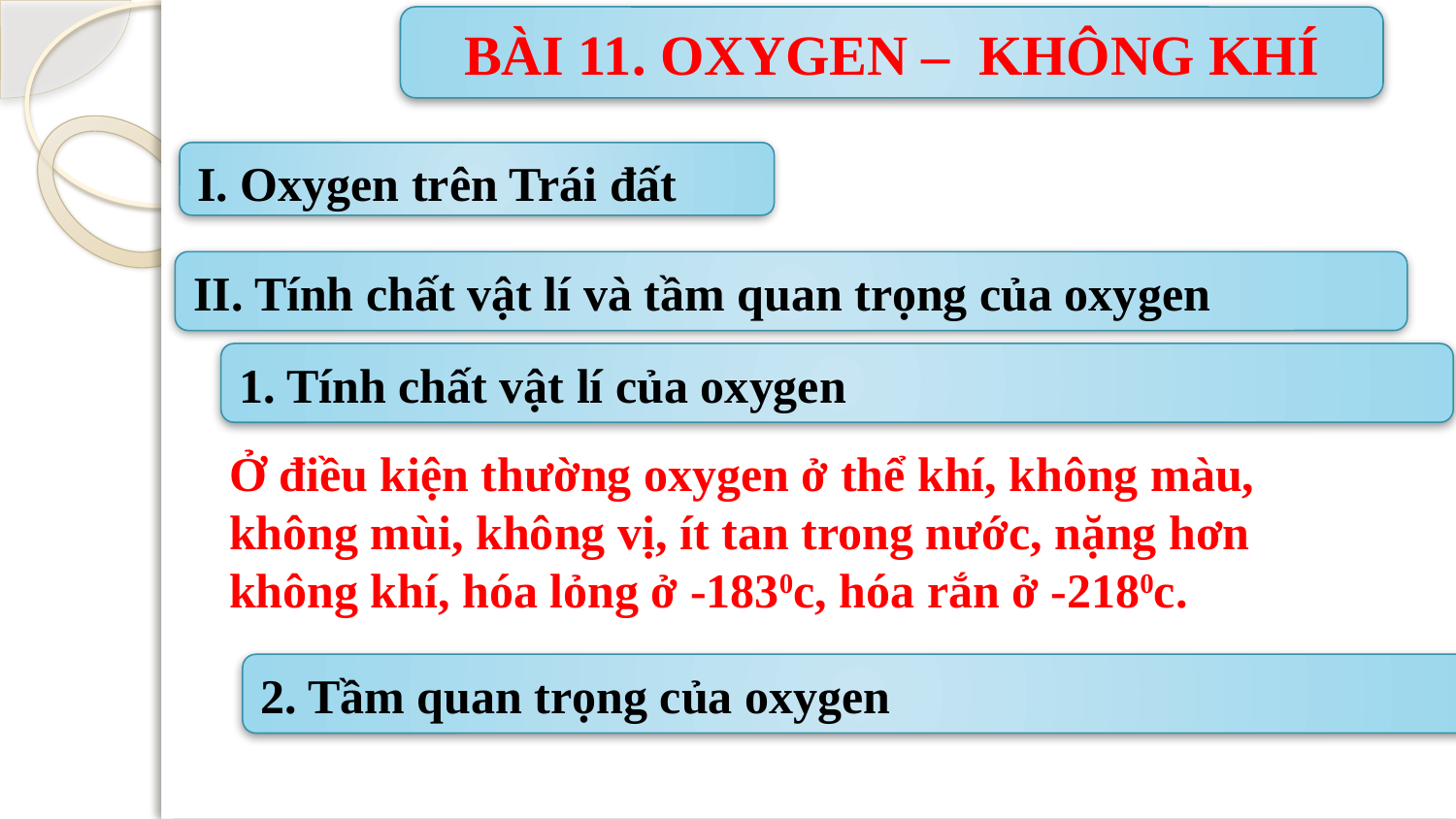

BÀI 11. OXYGEN –  KHÔNG KHÍ
I. Oxygen trên Trái đất
II. Tính chất vật lí và tầm quan trọng của oxygen
1. Tính chất vật lí của oxygen
Ở điều kiện thường oxygen ở thể khí, không màu, không mùi, không vị, ít tan trong nước, nặng hơn không khí, hóa lỏng ở -1830c, hóa rắn ở -2180c.
2. Tầm quan trọng của oxygen